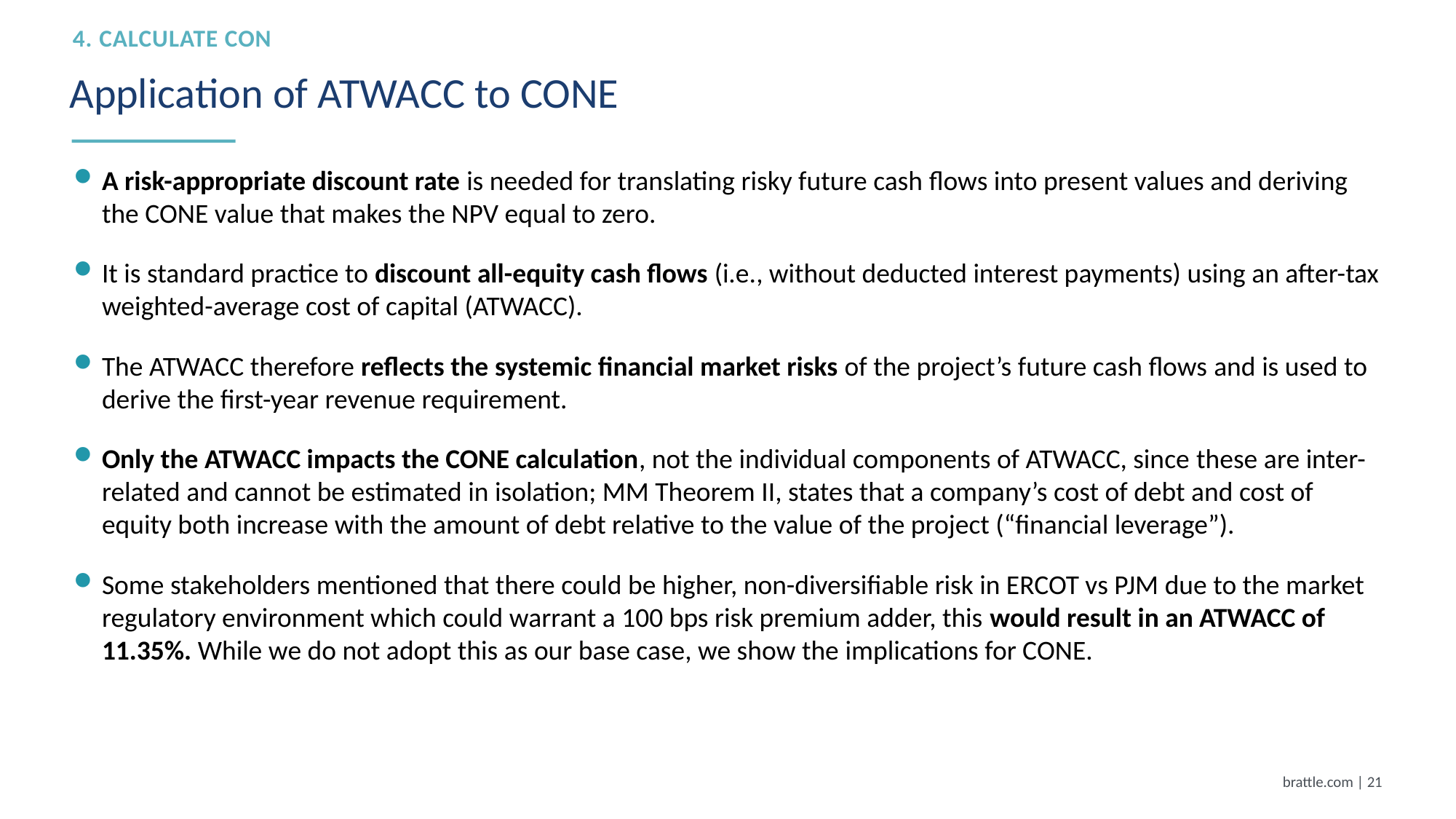

4. Calculate CONE
# Application of ATWACC to CONE
A risk-appropriate discount rate is needed for translating risky future cash flows into present values and deriving the CONE value that makes the NPV equal to zero.
It is standard practice to discount all-equity cash flows (i.e., without deducted interest payments) using an after-tax weighted-average cost of capital (ATWACC).
The ATWACC therefore reflects the systemic financial market risks of the project’s future cash flows and is used to derive the first-year revenue requirement.
Only the ATWACC impacts the CONE calculation, not the individual components of ATWACC, since these are inter-related and cannot be estimated in isolation; MM Theorem II, states that a company’s cost of debt and cost of equity both increase with the amount of debt relative to the value of the project (“financial leverage”).
Some stakeholders mentioned that there could be higher, non-diversifiable risk in ERCOT vs PJM due to the market regulatory environment which could warrant a 100 bps risk premium adder, this would result in an ATWACC of 11.35%. While we do not adopt this as our base case, we show the implications for CONE.

brattle.com | 21